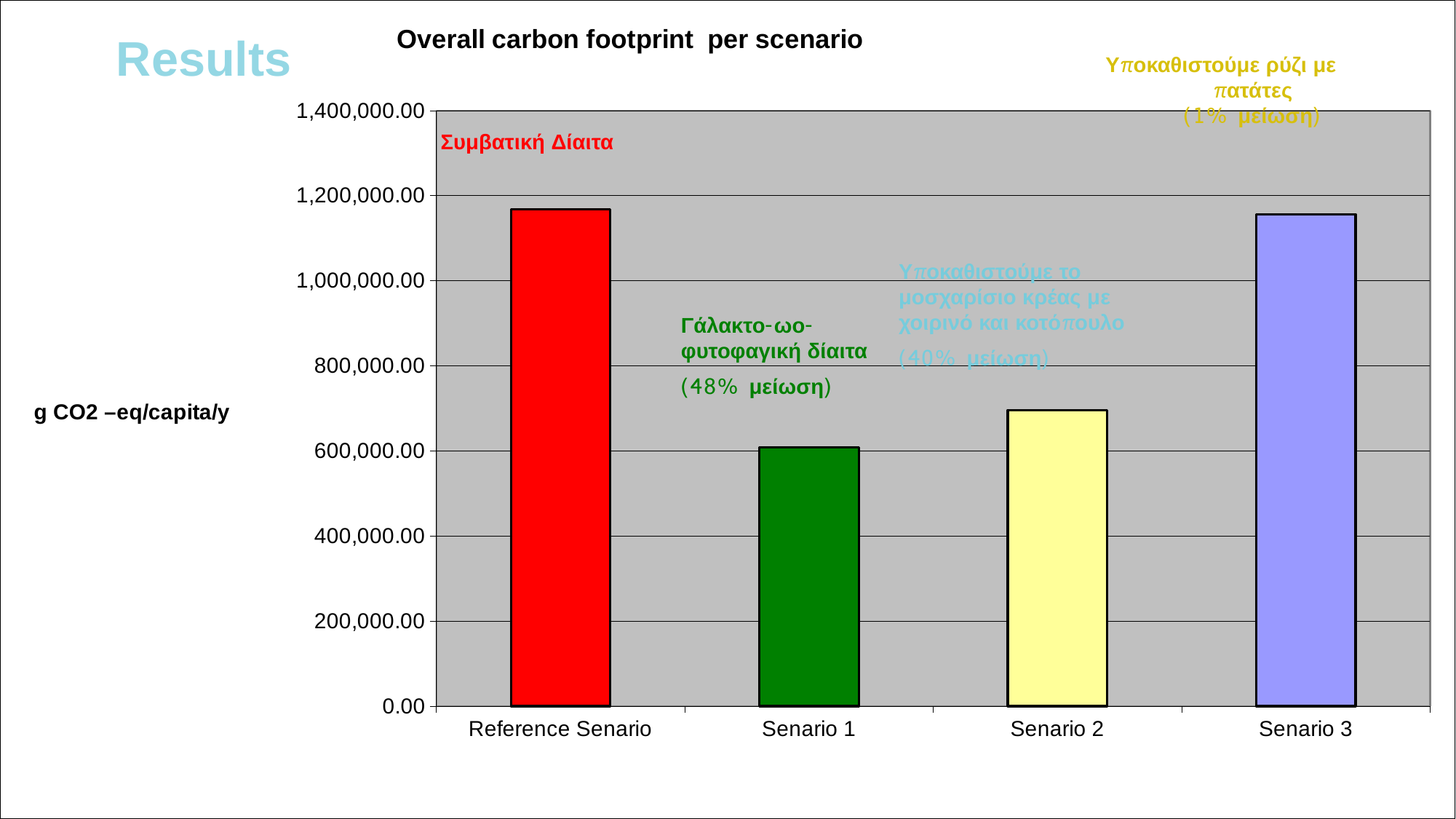

### Chart: Overall carbon footprint  per scenario

| Category |  |
|---|---|
| Reference Senario | 1167281.7 |
| Senario 1 | 608826.5 |
| Senario 2 | 695634.2 |
| Senario 3 | 1155917.8 |
Results
Υποκαθιστούμε ρύζι με πατάτες
	(1% μείωση)

Συμβατική Δίαιτα
Υποκαθιστούμε το μοσχαρίσιο κρέας με χοιρινό και κοτόπουλο
(40% μείωση)

Γάλακτο-ωο-φυτοφαγική δίαιτα
(48% μείωση)